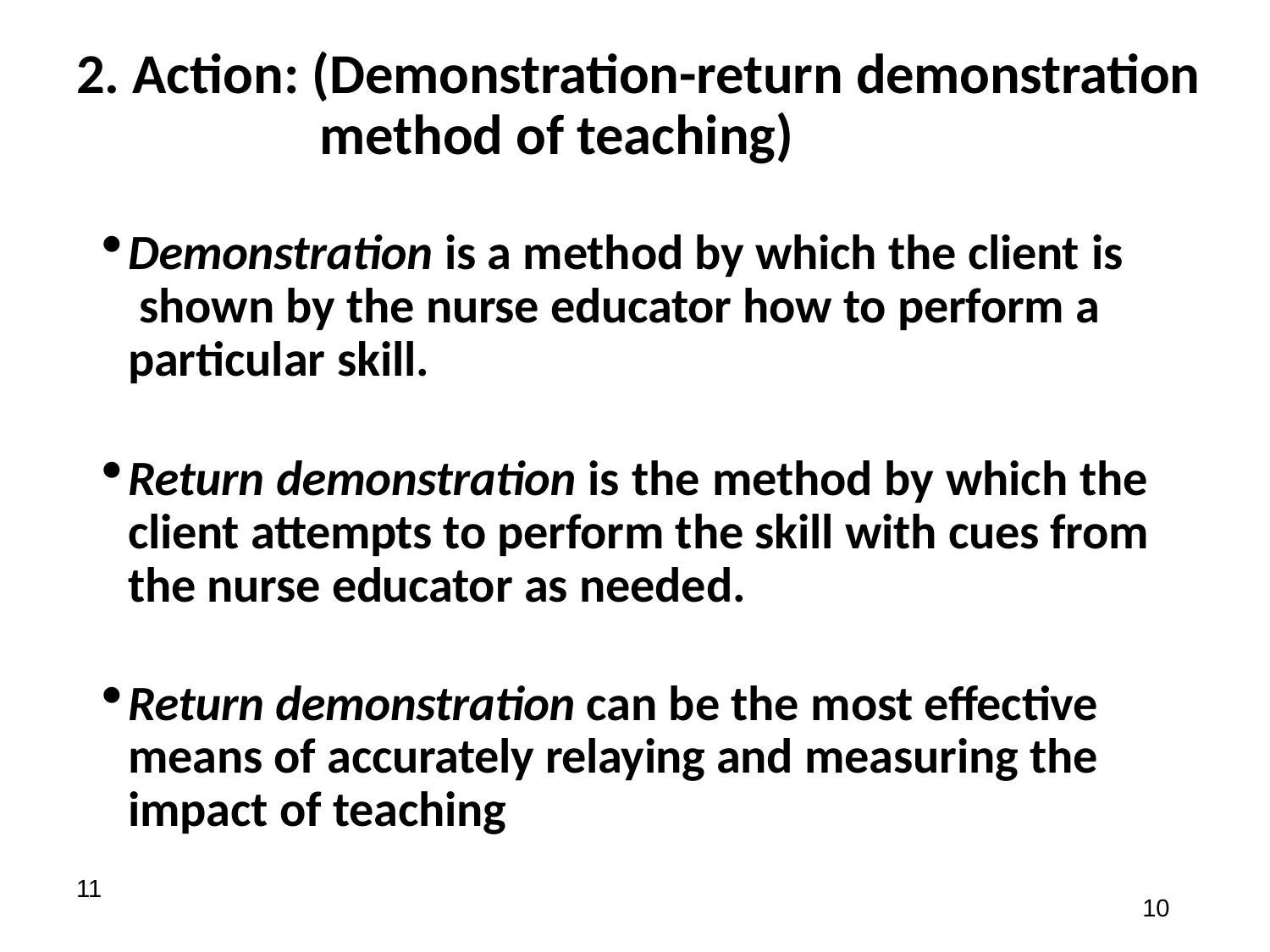

# 2. Action: (Demonstration-return demonstration  method of teaching)
Demonstration is a method by which the client is  shown by the nurse educator how to perform a  particular skill.

Return demonstration is the method by which the  client attempts to perform the skill with cues from  the nurse educator as needed.

Return demonstration can be the most effective  means of accurately relaying and measuring the  impact of teaching
11
10